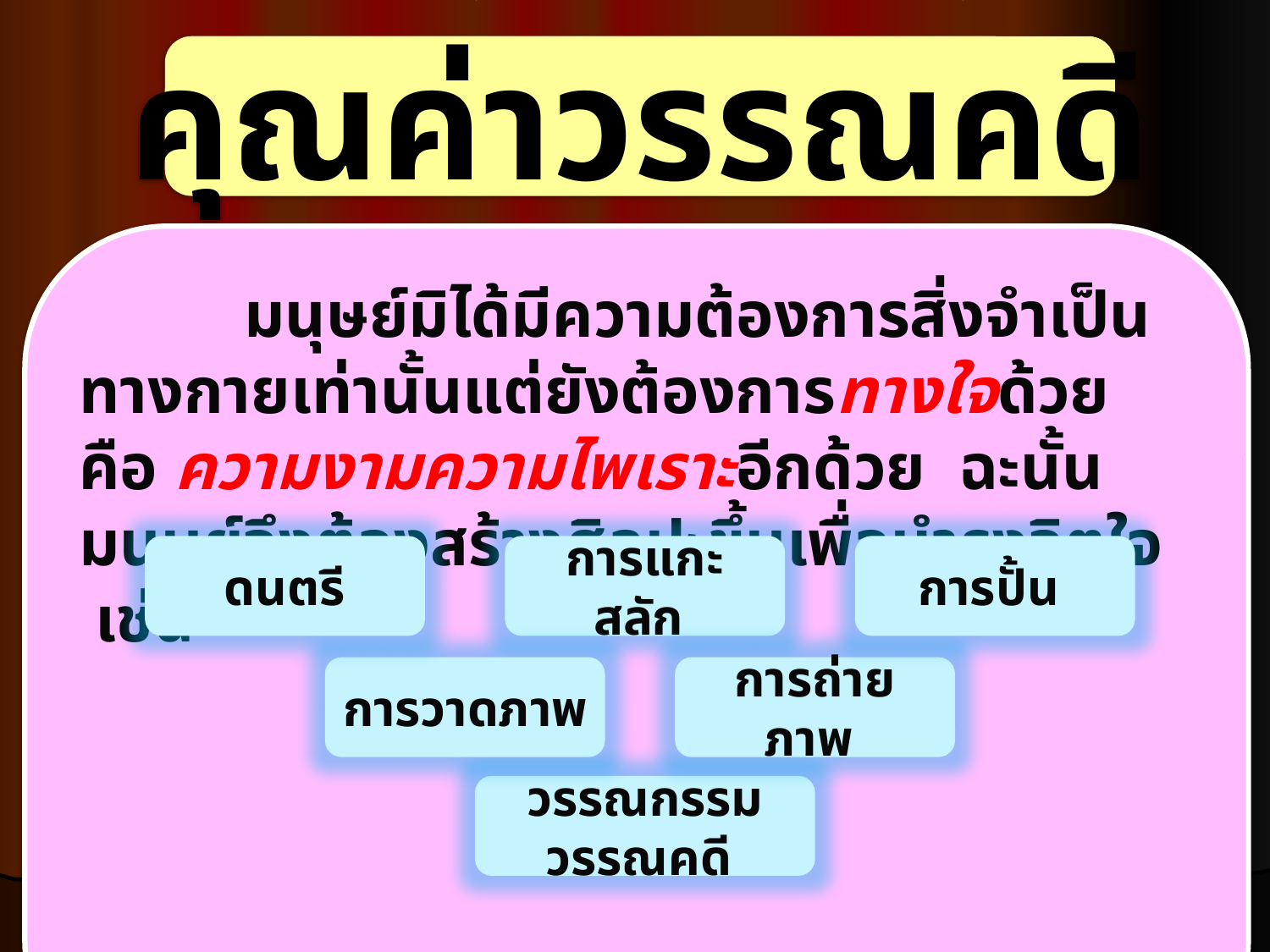

คุณค่าวรรณคดี
          มนุษย์มิได้มีความต้องการสิ่งจำเป็นทางกายเท่านั้นแต่ยังต้องการทางใจด้วย คือ ความงามความไพเราะอีกด้วย  ฉะนั้นมนุษย์จึงต้องสร้างศิลปะขึ้นเพื่อบำรุงจิตใจ   เช่น

ดนตรี
การแกะสลัก
การปั้น
การวาดภาพ
การถ่ายภาพ
วรรณกรรมวรรณคดี